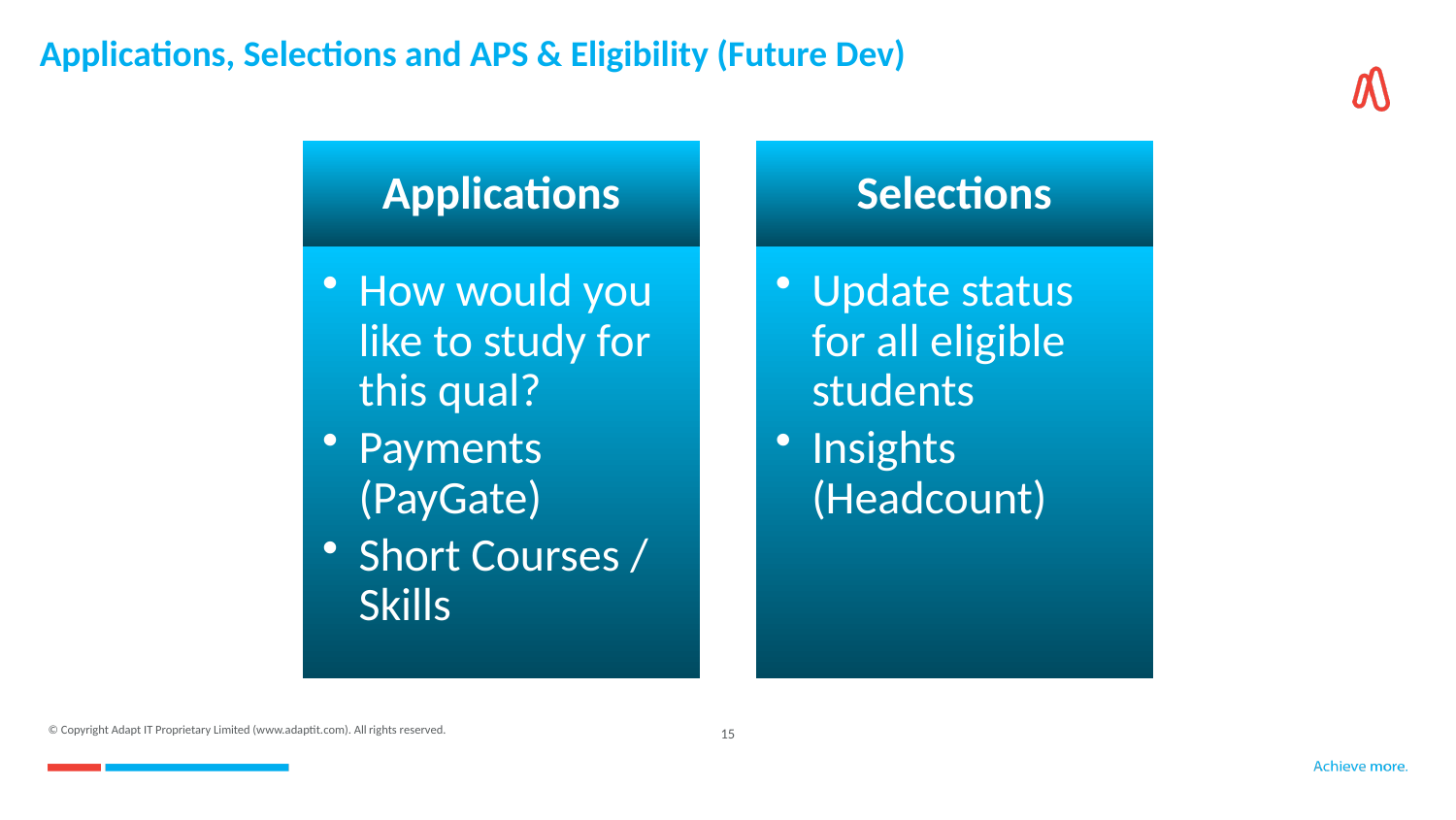

# Applications, Selections and APS & Eligibility (Future Dev)
Applications
How would you like to study for this qual?
Payments (PayGate)
Short Courses / Skills
Selections
Update status for all eligible students
Insights (Headcount)